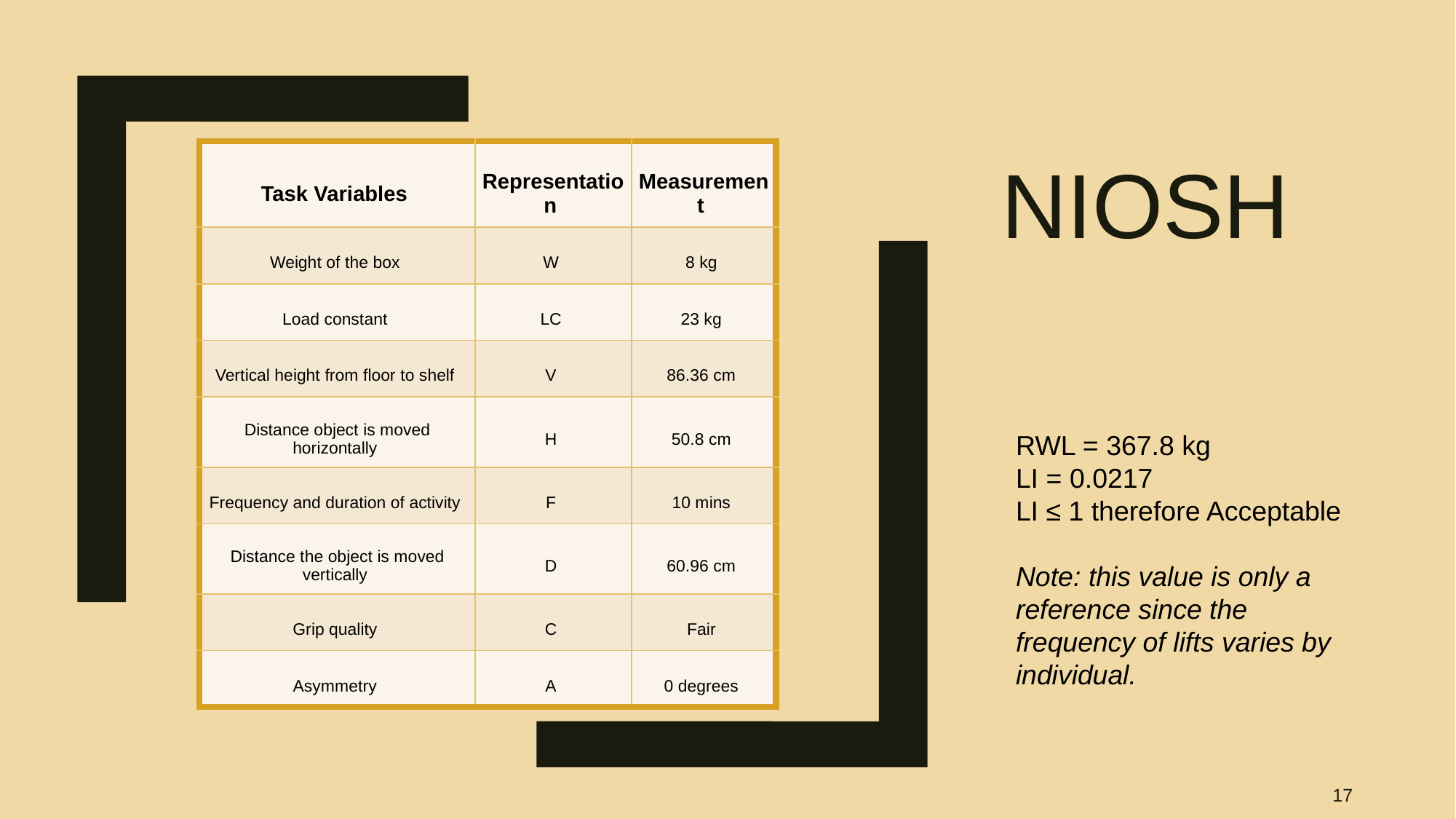

# NIOSH

| Task Variables | Representation | Measurement |
| --- | --- | --- |
| Weight of the box | W | 8 kg |
| Load constant | LC | 23 kg |
| Vertical height from floor to shelf | V | 86.36 cm |
| Distance object is moved horizontally | H | 50.8 cm |
| Frequency and duration of activity | F | 10 mins |
| Distance the object is moved vertically | D | 60.96 cm |
| Grip quality | C | Fair |
| Asymmetry | A | 0 degrees |

RWL = 367.8 kg
LI = 0.0217
LI ≤ 1 therefore Acceptable

Note: this value is only a reference since the frequency of lifts varies by individual.
17